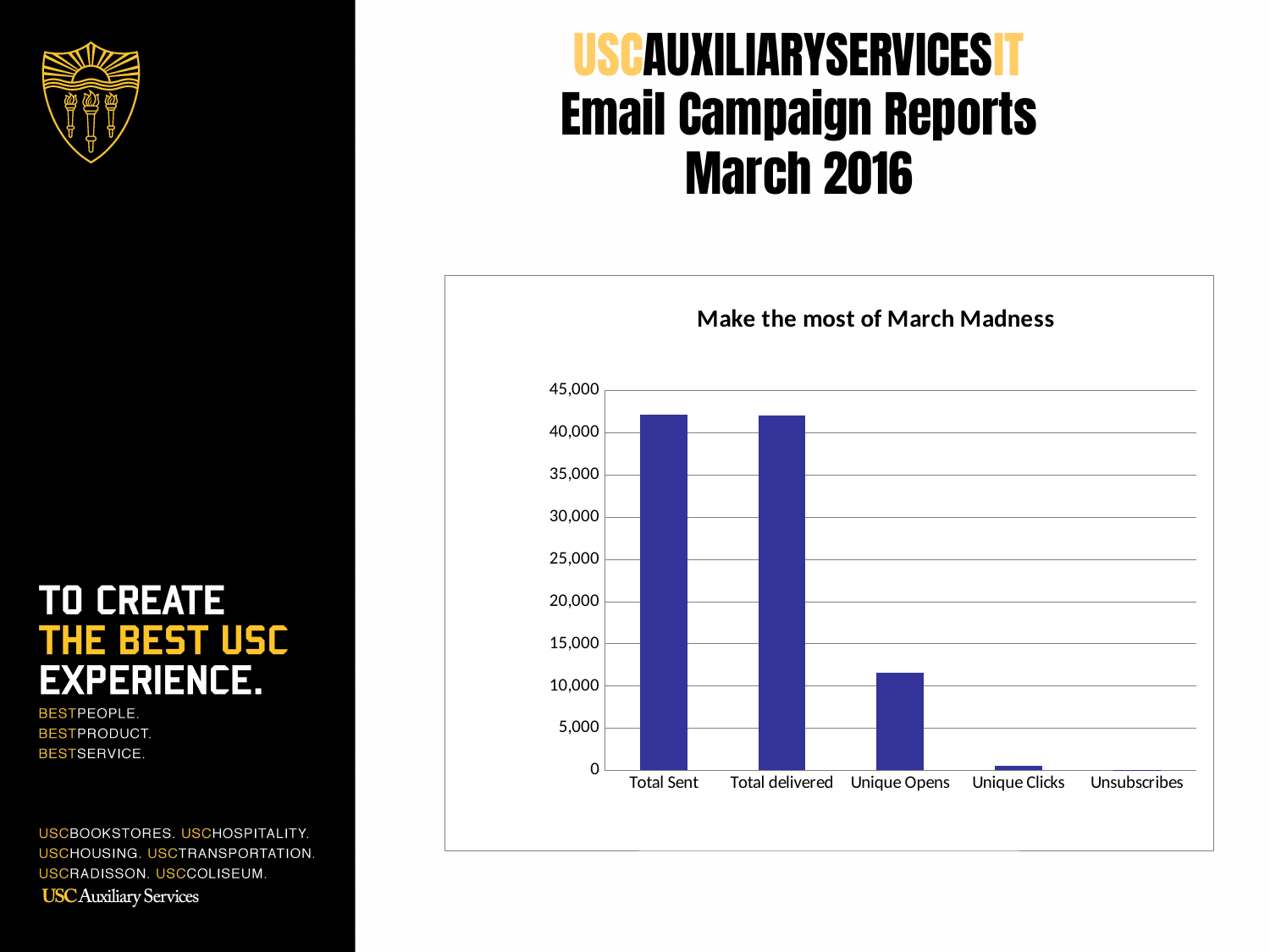

# USCAUXILIARYSERVICESIT Email Campaign Reports March 2016

### Chart:  Make the most of March Madness

| Category | BKS List |
|---|---|
| Total Sent | 42105.0 |
| Total delivered | 42065.0 |
| Unique Opens | 11512.0 |
| Unique Clicks | 525.0 |
| Unsubscribes | 61.0 |